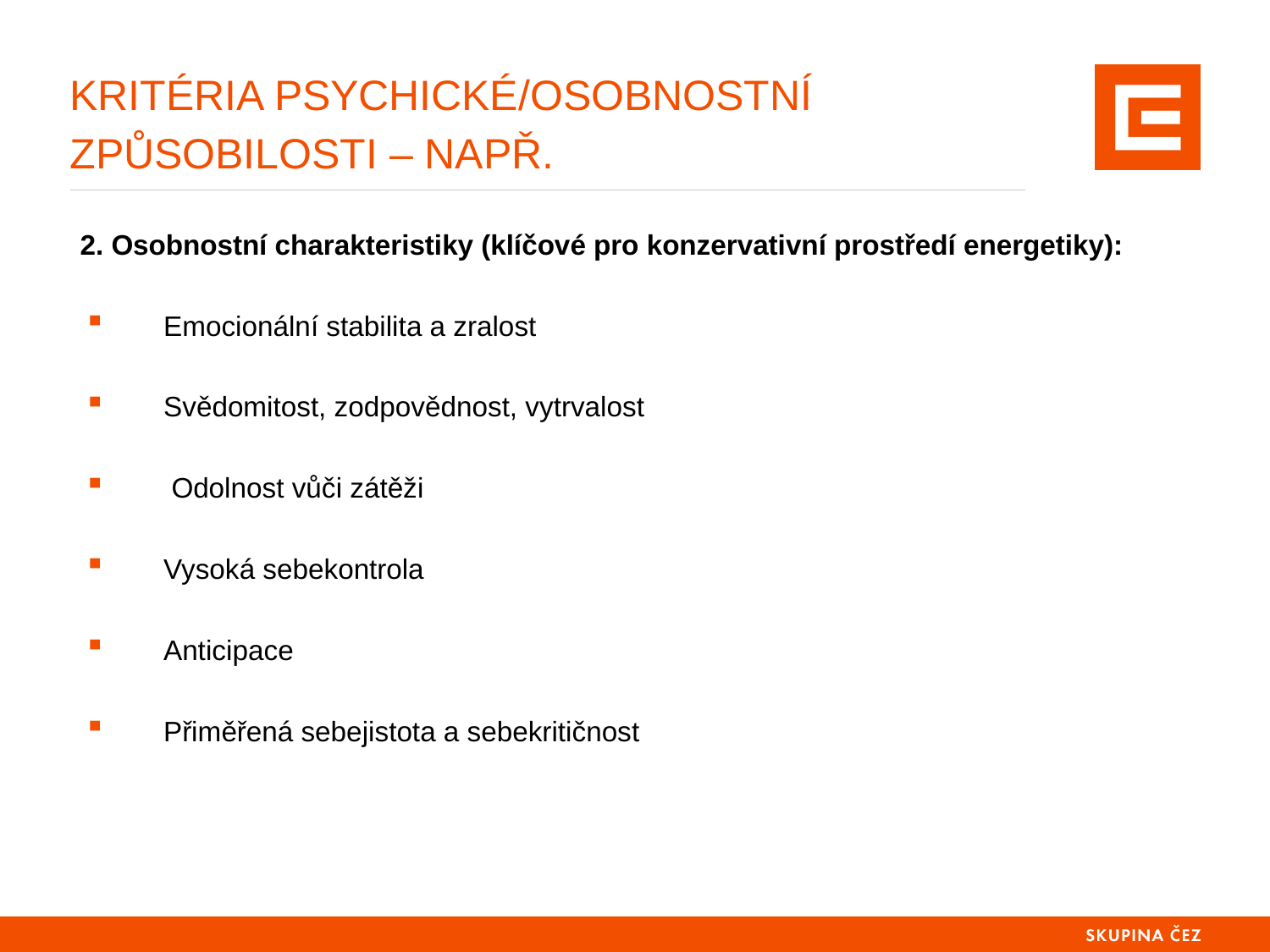

# KRITÉRIA PSYCHICKÉ/OSOBNOSTNÍ ZPŮSOBILOSTI – NAPŘ.
 2. Osobnostní charakteristiky (klíčové pro konzervativní prostředí energetiky):

    Emocionální stabilita a zralost

    Svědomitost, zodpovědnost, vytrvalost

     Odolnost vůči zátěži

    Vysoká sebekontrola

    Anticipace

    Přiměřená sebejistota a sebekritičnost